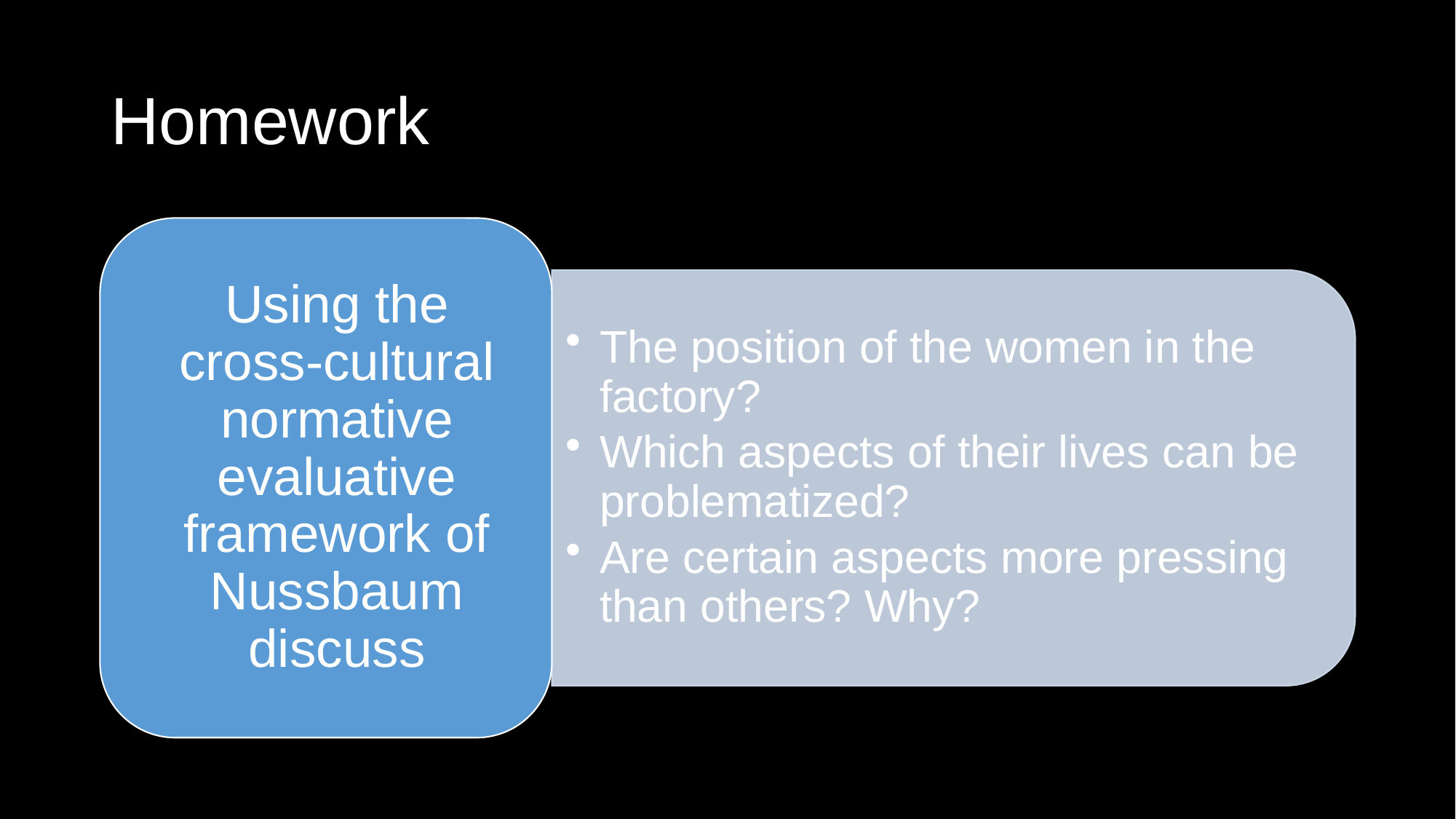

# Homework
The position of the women in the factory?
Which aspects of their lives can be problematized?
Are certain aspects more pressing than others? Why?
Using the cross-cultural normative evaluative framework of Nussbaum discuss